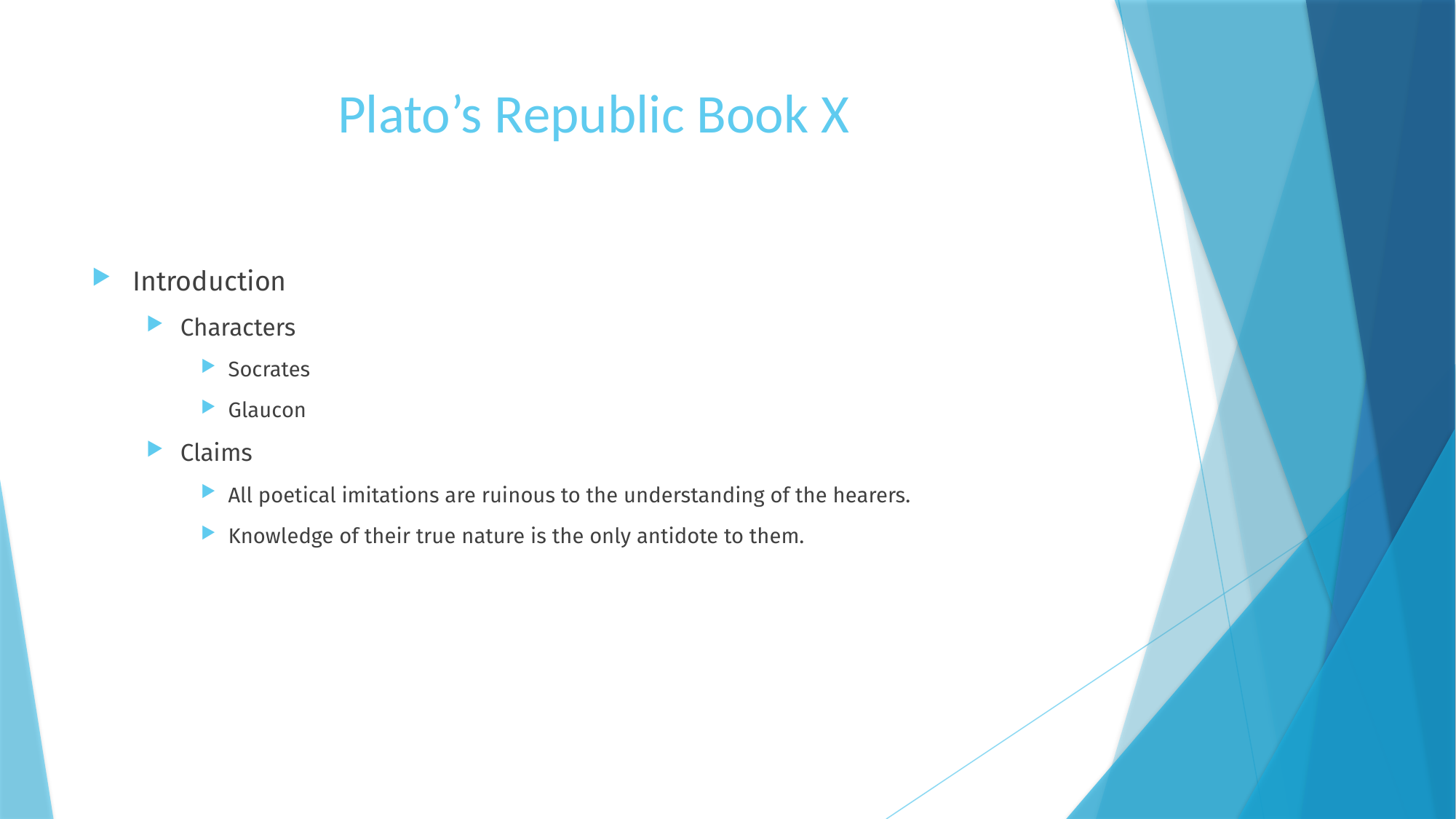

# Plato’s Republic Book X
Introduction
Characters
Socrates
Glaucon
Claims
All poetical imitations are ruinous to the understanding of the hearers.
Knowledge of their true nature is the only antidote to them.